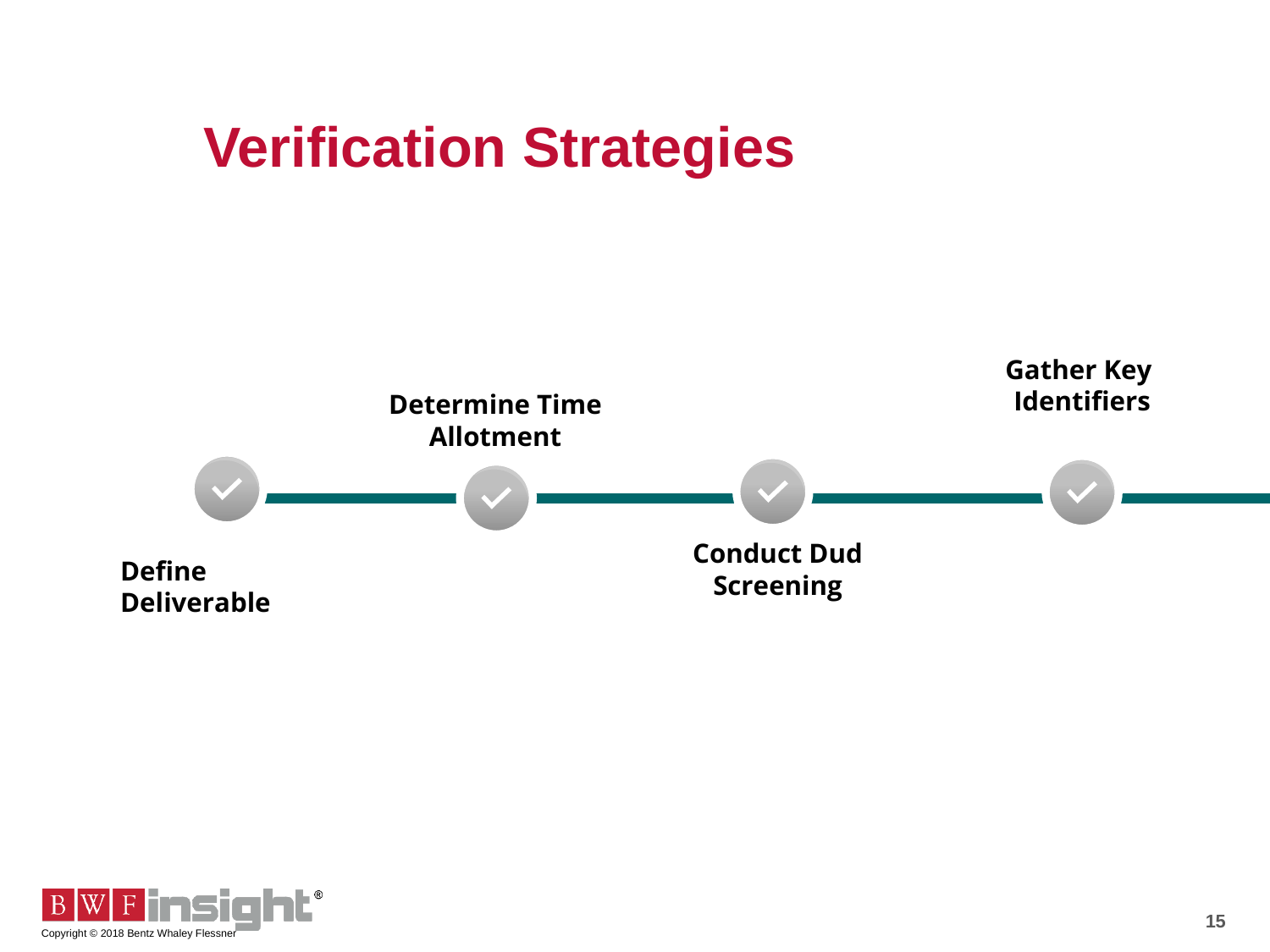

# Verification Strategies
Gather Key  Identifiers

Determine Time Allotment

Conduct Dud Screening
Define Deliverable